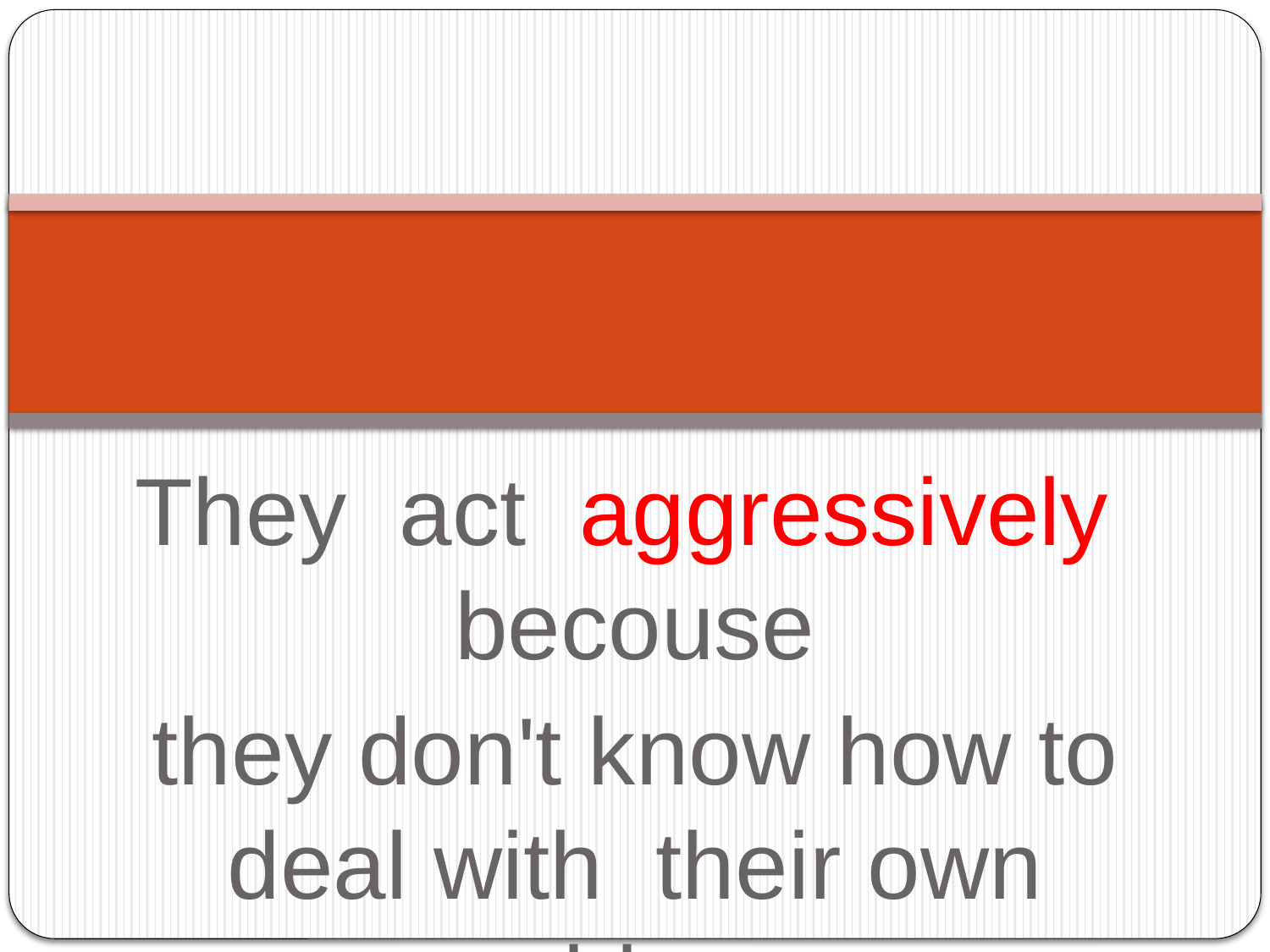

#
They  act  aggressively  becouse
they don't know how to deal with  their own problems.